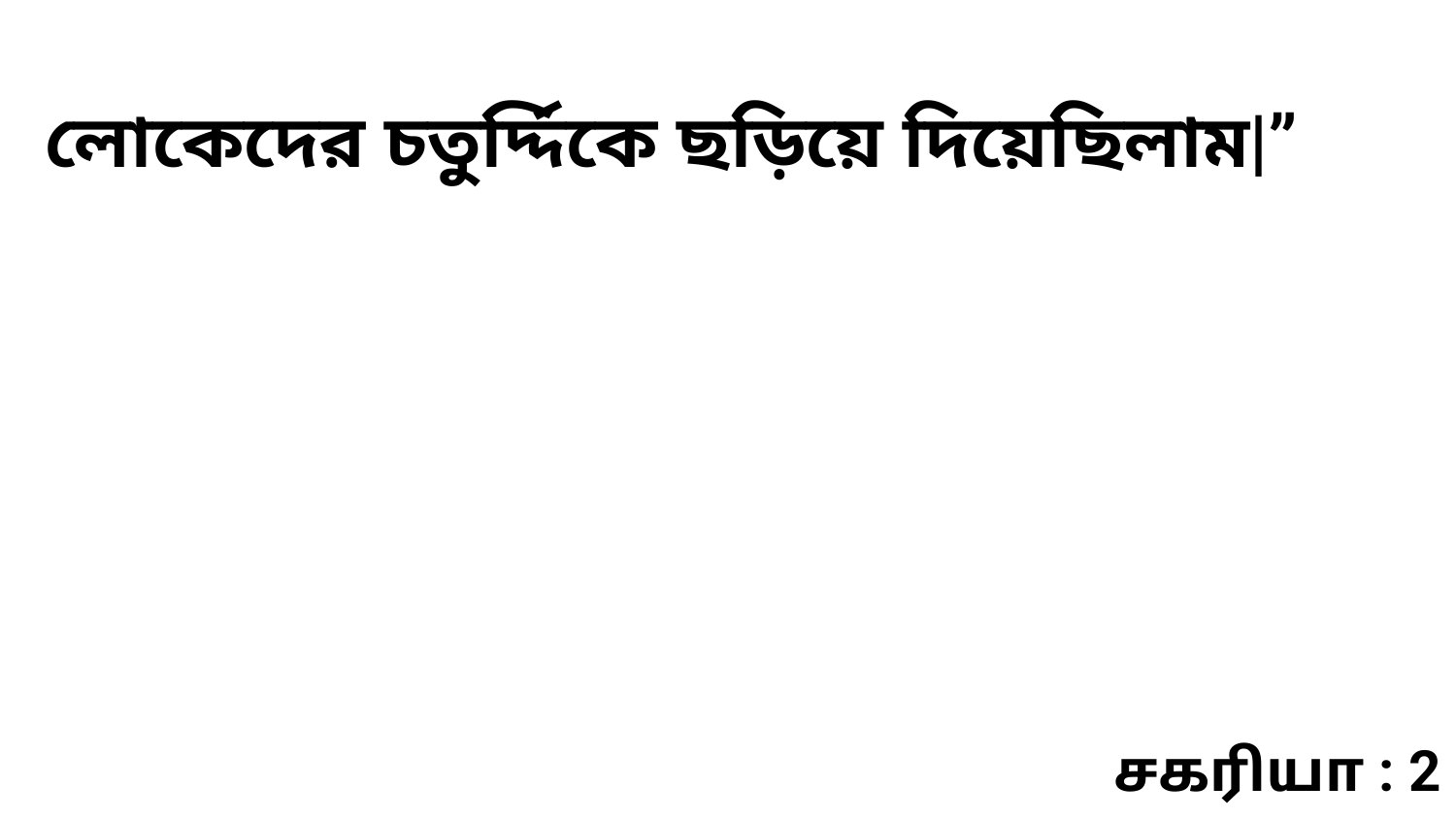

লোকেদের চতুর্দ্দিকে ছড়িয়ে দিয়েছিলাম|”
சகரியா : 2